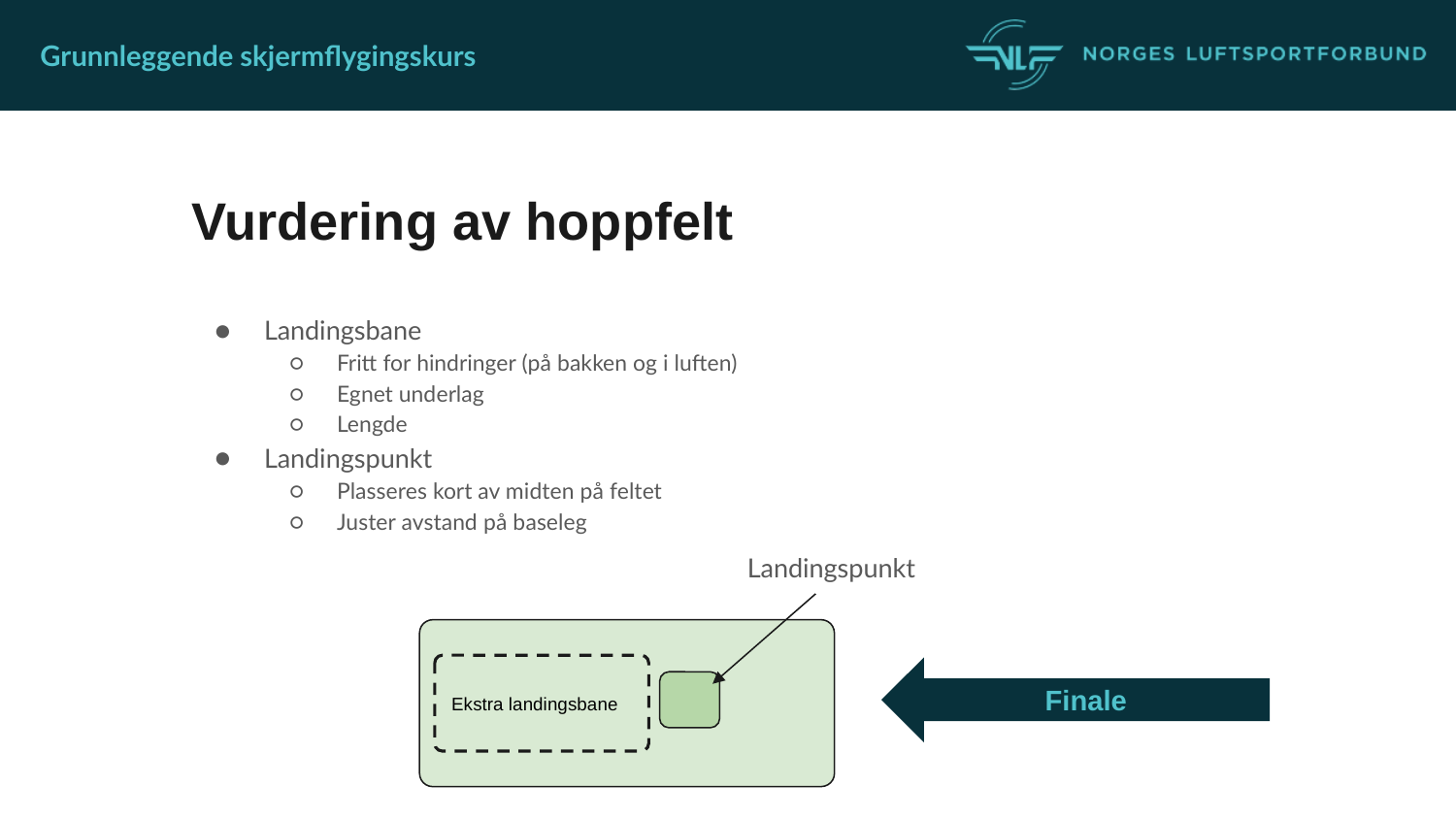

# Vurdering av hoppfelt
Landingsbane
Fritt for hindringer (på bakken og i luften)
Egnet underlag
Lengde
Landingspunkt
Plasseres kort av midten på feltet
Juster avstand på baseleg
Landingspunkt

Ekstra landingsbane
Finale